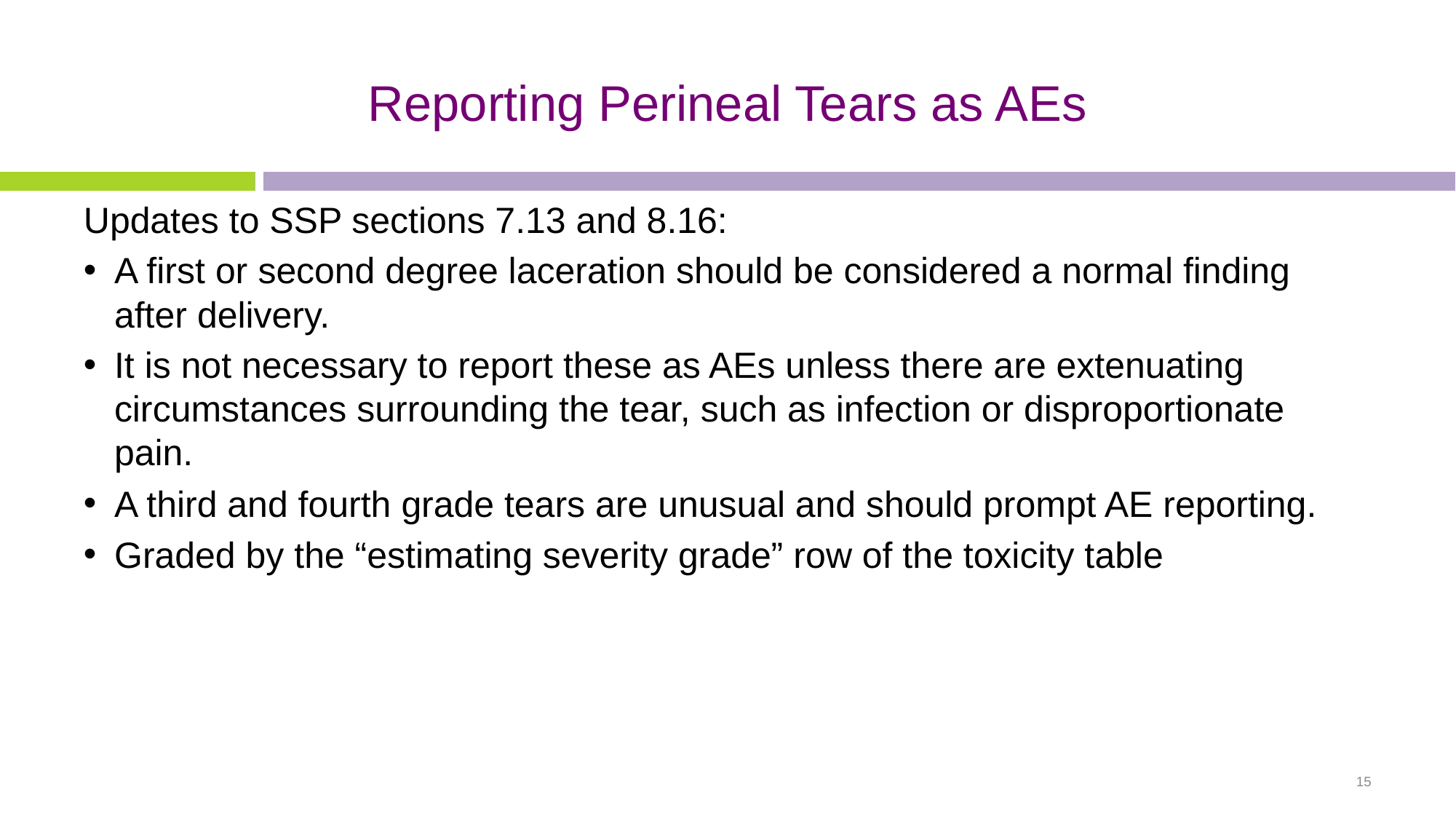

# Reporting Perineal Tears as AEs
Updates to SSP sections 7.13 and 8.16:
A first or second degree laceration should be considered a normal finding after delivery.
It is not necessary to report these as AEs unless there are extenuating circumstances surrounding the tear, such as infection or disproportionate pain.
A third and fourth grade tears are unusual and should prompt AE reporting.
Graded by the “estimating severity grade” row of the toxicity table

15